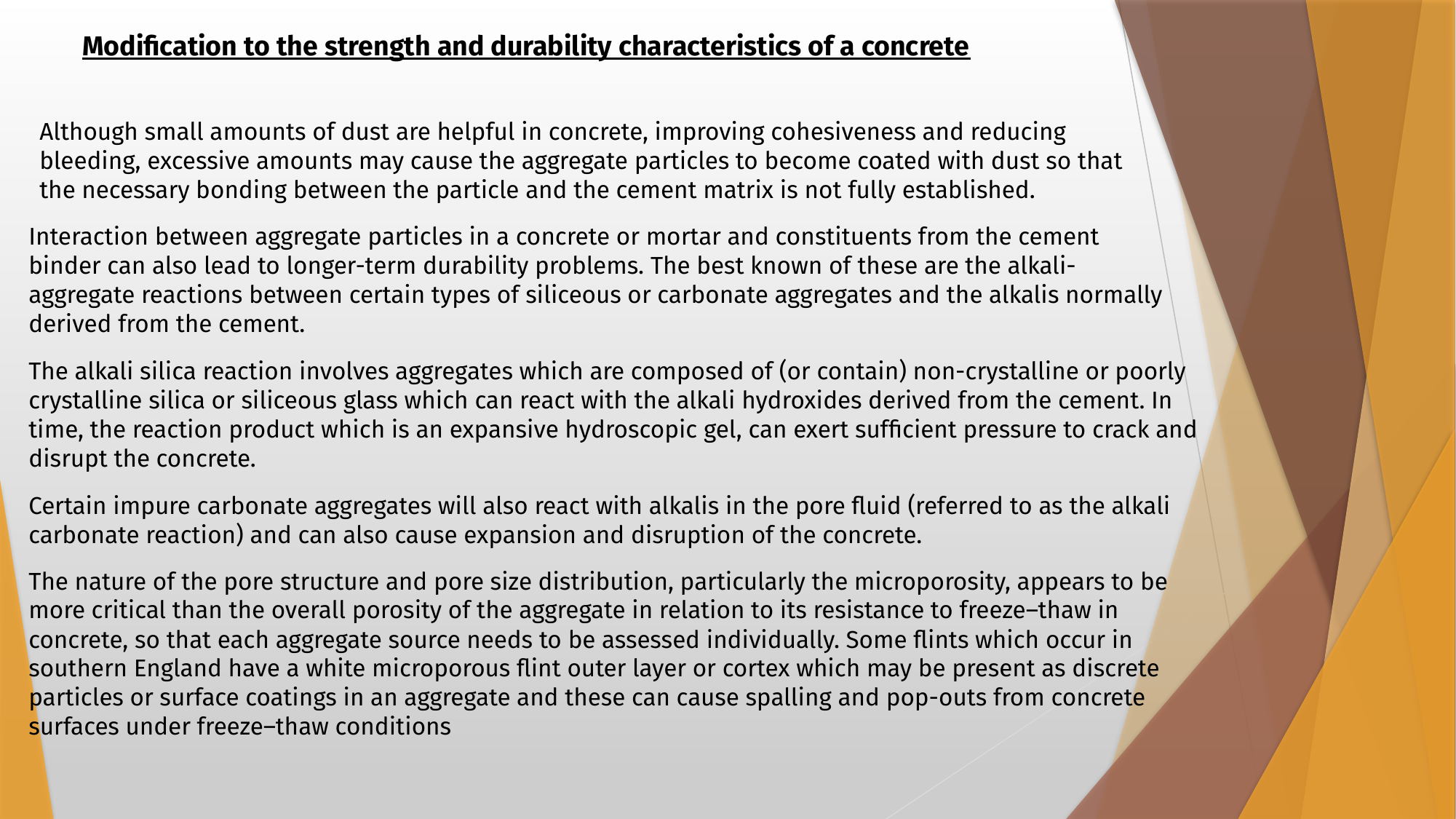

Modification to the strength and durability characteristics of a concrete
Although small amounts of dust are helpful in concrete, improving cohesiveness and reducing bleeding, excessive amounts may cause the aggregate particles to become coated with dust so that the necessary bonding between the particle and the cement matrix is not fully established.
Interaction between aggregate particles in a concrete or mortar and constituents from the cement binder can also lead to longer-term durability problems. The best known of these are the alkali-aggregate reactions between certain types of siliceous or carbonate aggregates and the alkalis normally derived from the cement.
The alkali silica reaction involves aggregates which are composed of (or contain) non-crystalline or poorly crystalline silica or siliceous glass which can react with the alkali hydroxides derived from the cement. In time, the reaction product which is an expansive hydroscopic gel, can exert sufficient pressure to crack and disrupt the concrete.
Certain impure carbonate aggregates will also react with alkalis in the pore fluid (referred to as the alkali carbonate reaction) and can also cause expansion and disruption of the concrete.
The nature of the pore structure and pore size distribution, particularly the microporosity, appears to be more critical than the overall porosity of the aggregate in relation to its resistance to freeze–thaw in concrete, so that each aggregate source needs to be assessed individually. Some flints which occur in southern England have a white microporous flint outer layer or cortex which may be present as discrete particles or surface coatings in an aggregate and these can cause spalling and pop-outs from concrete surfaces under freeze–thaw conditions